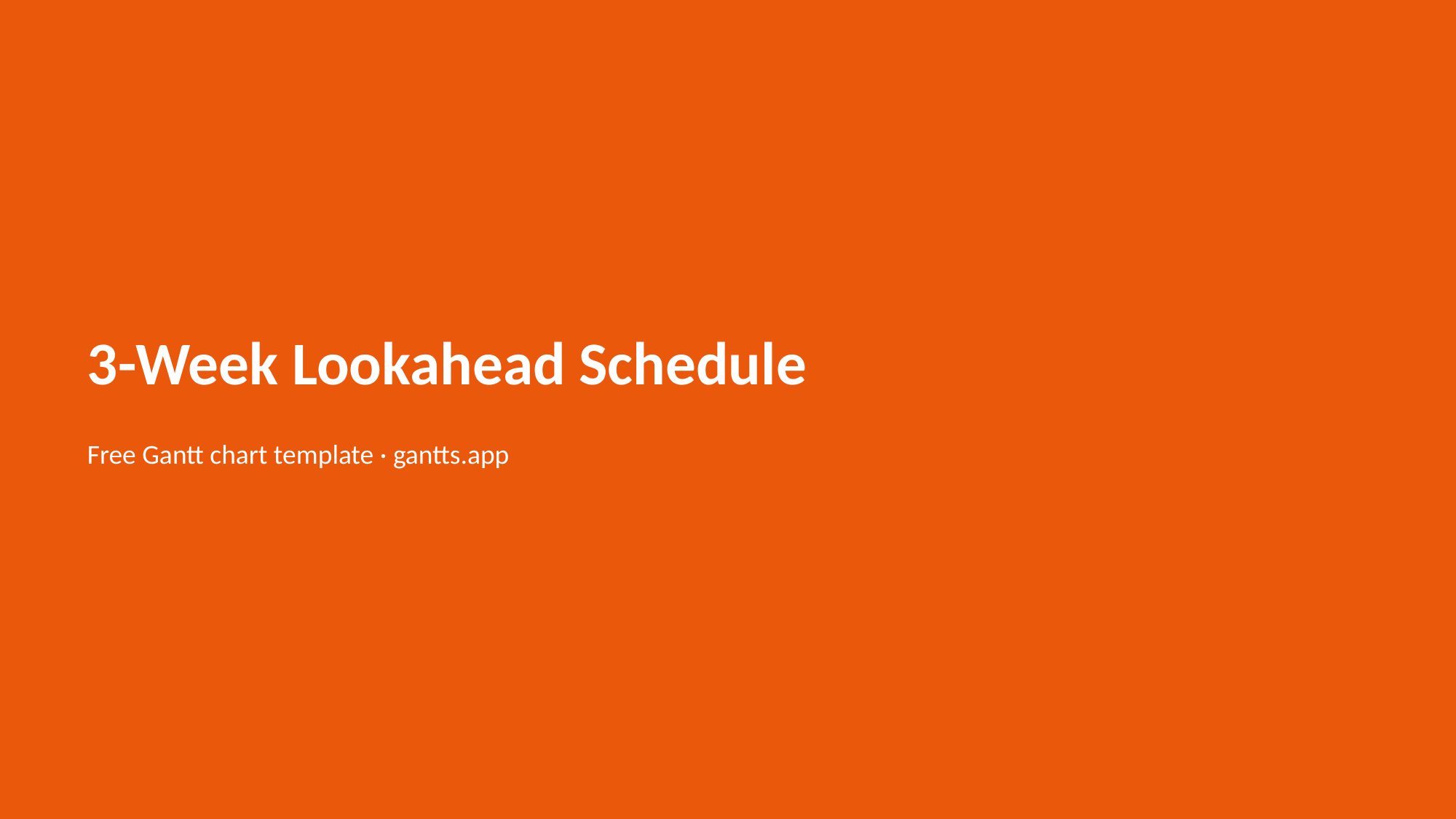

3-Week Lookahead Schedule
Free Gantt chart template · gantts.app